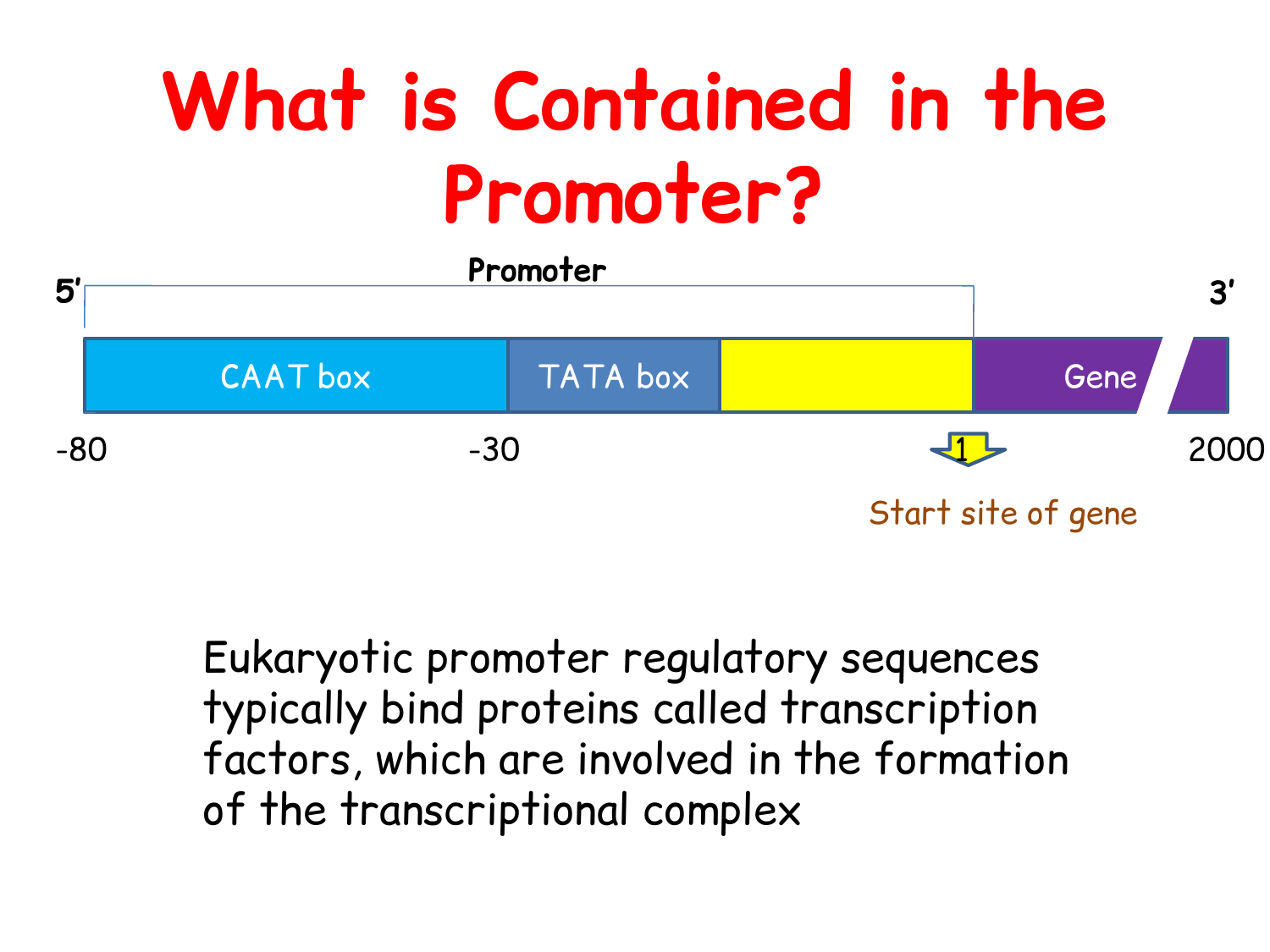

# What is Contained in the Promoter?
Promoter
5’
3’

CAAT box
TATA box

Gene
-80
-30
1
2000

Start site of gene
Eukaryotic promoter regulatory sequences typically bind proteins called transcription factors, which are involved in the formation of the transcriptional complex